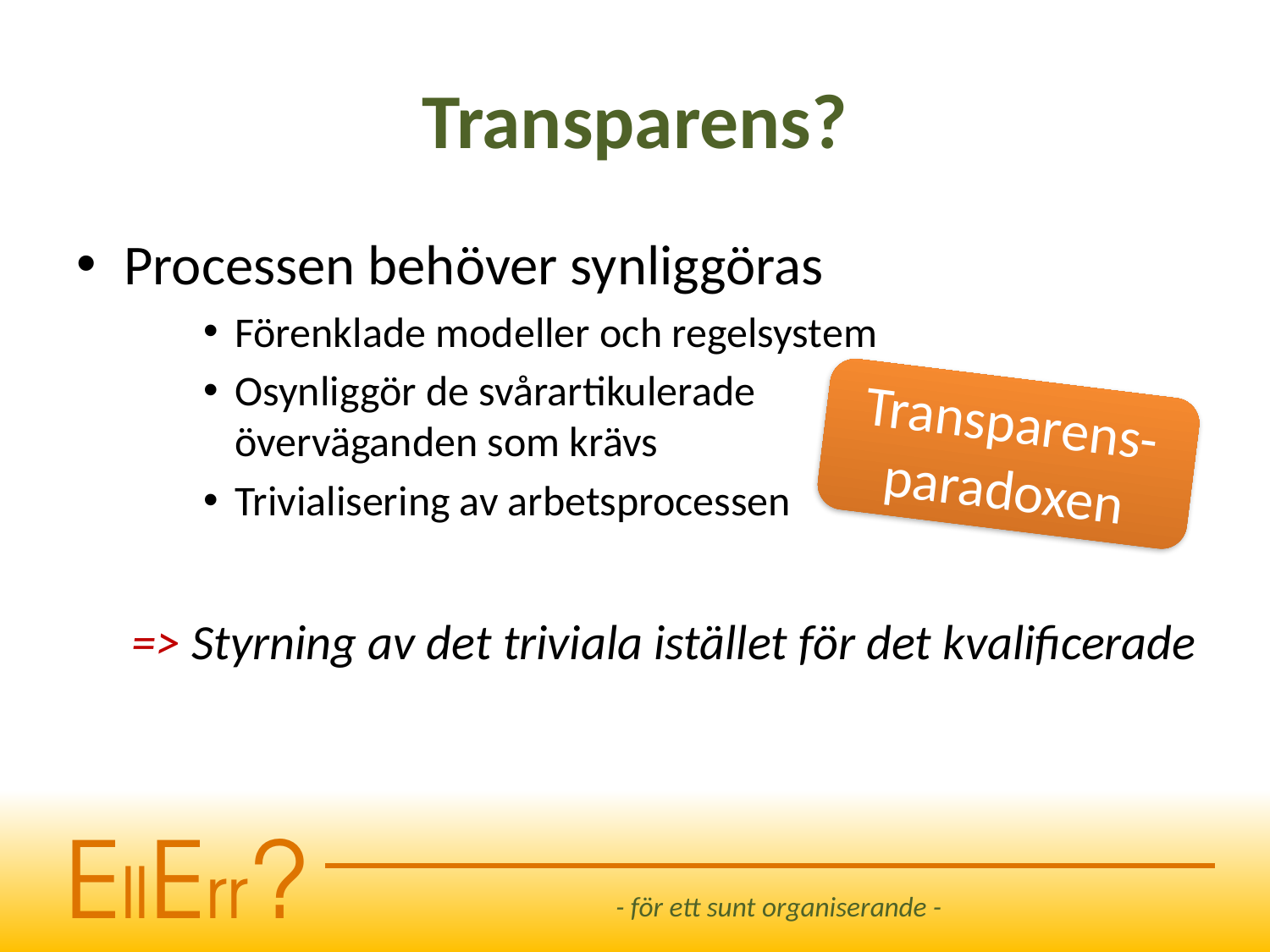

# Transparens?
Processen behöver synliggöras
Förenklade modeller och regelsystem
Osynliggör de svårartikulerade
överväganden som krävs
Trivialisering av arbetsprocessen

=> Styrning av det triviala istället för det kvalificerade
Transparens-paradoxen